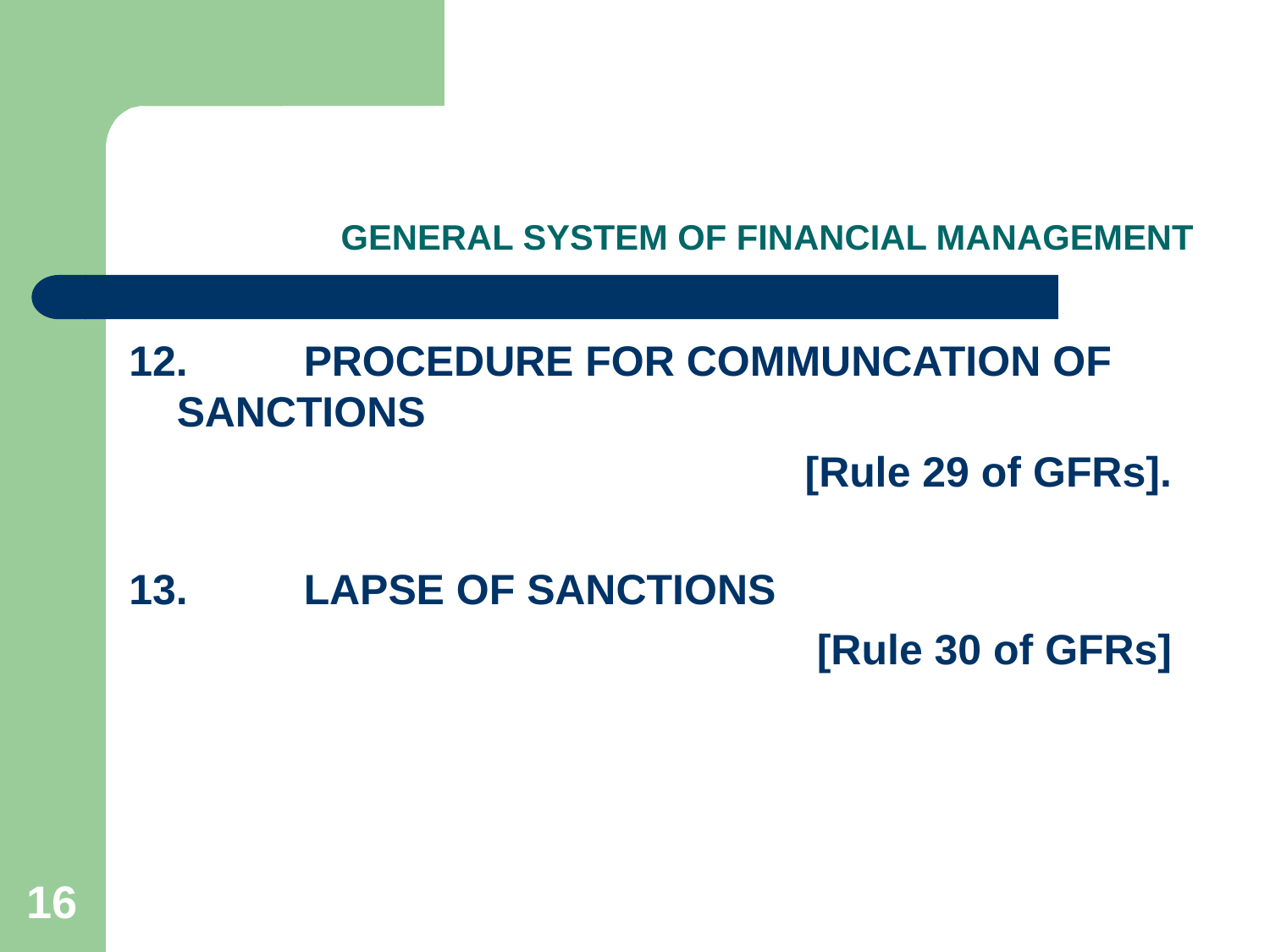

# GENERAL SYSTEM OF FINANCIAL MANAGEMENT
12.	PROCEDURE FOR COMMUNCATION OF SANCTIONS
[Rule 29 of GFRs].

13.	LAPSE OF SANCTIONS
[Rule 30 of GFRs]
16